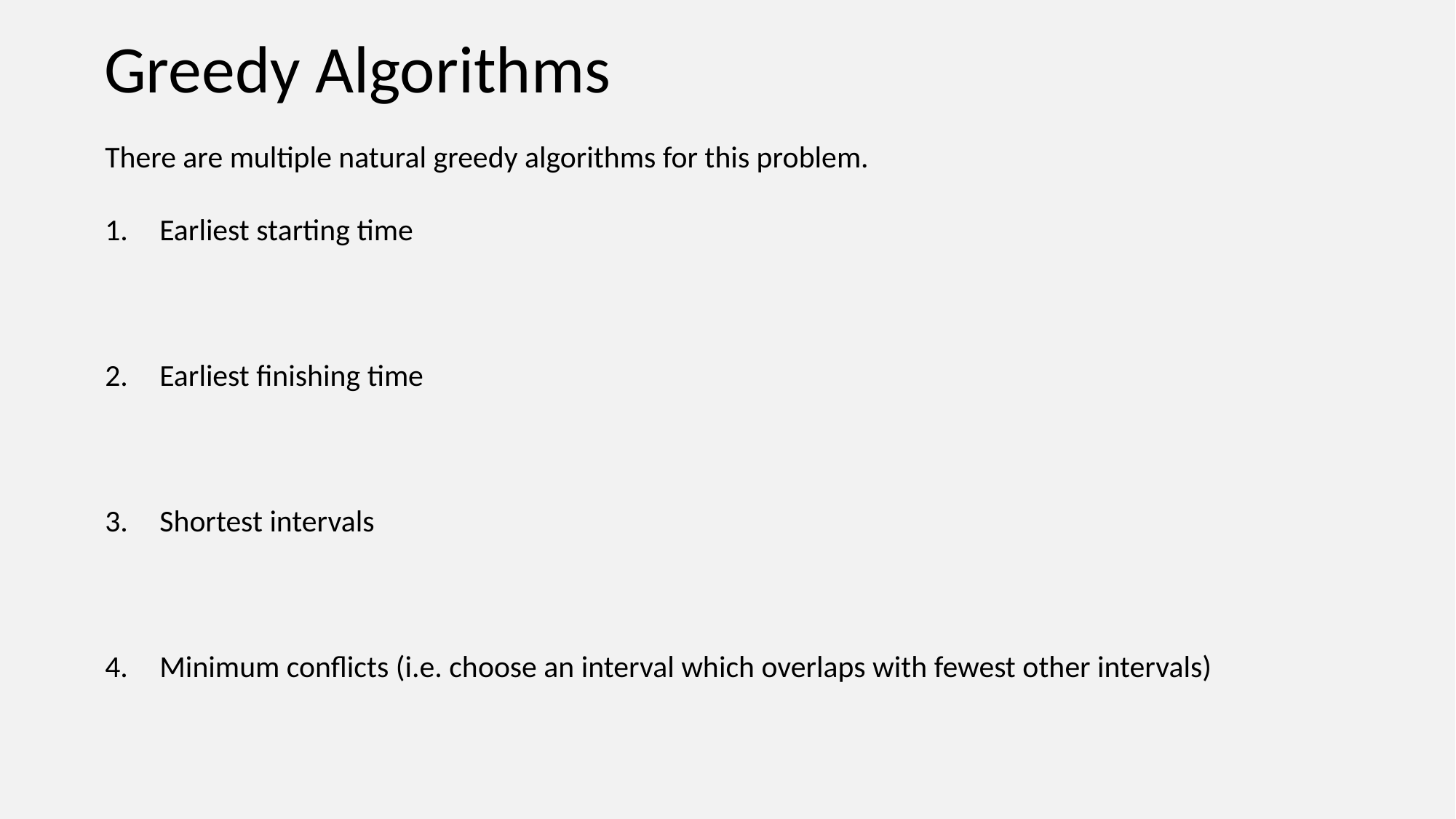

# Greedy Algorithms
There are multiple natural greedy algorithms for this problem.

Earliest starting time

Earliest finishing time

Shortest intervals

Minimum conflicts (i.e. choose an interval which overlaps with fewest other intervals)